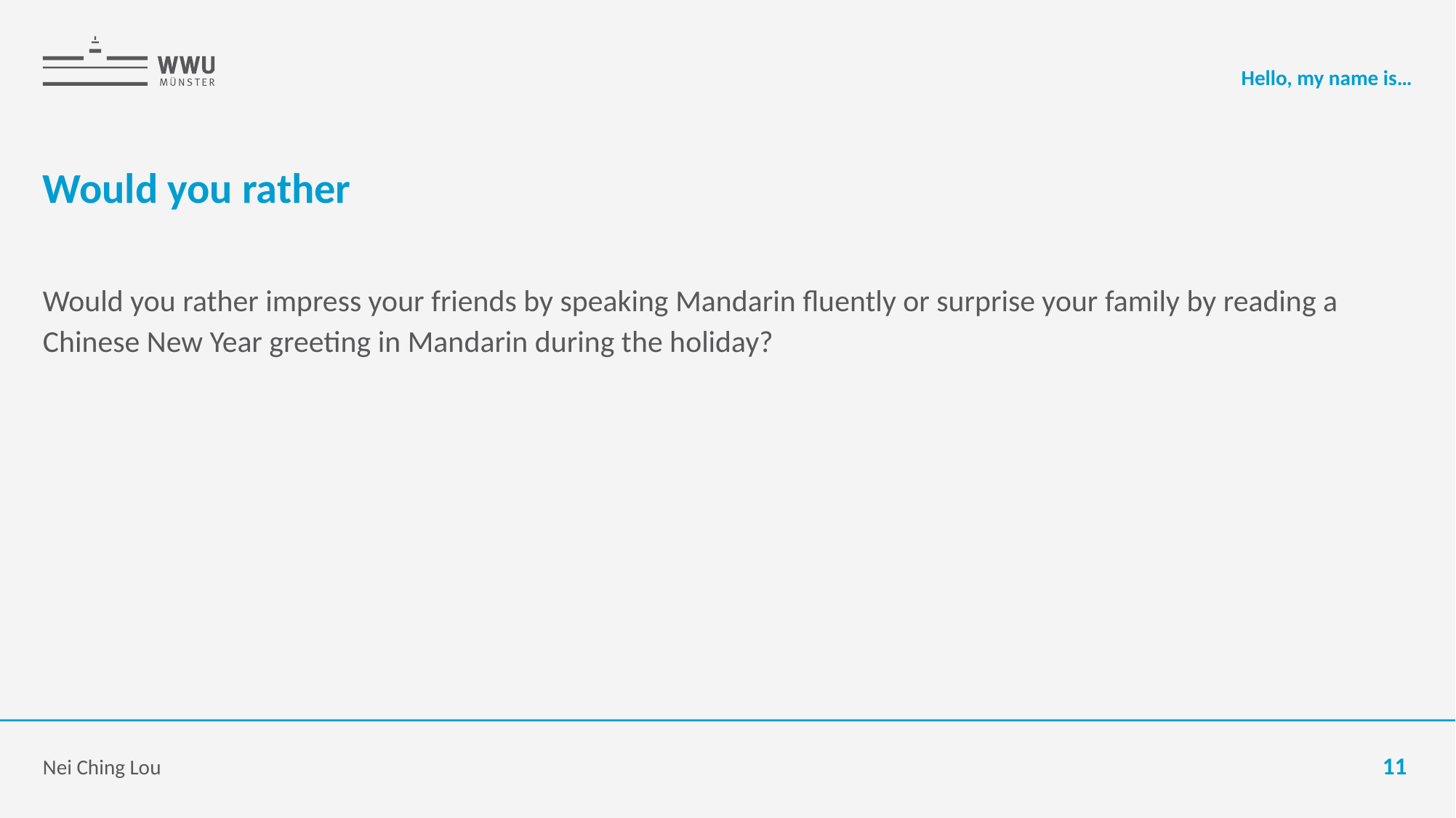

Hello, my name is…
# Would you rather
Would you rather impress your friends by speaking Mandarin fluently or surprise your family by reading a Chinese New Year greeting in Mandarin during the holiday?
Nei Ching Lou
11